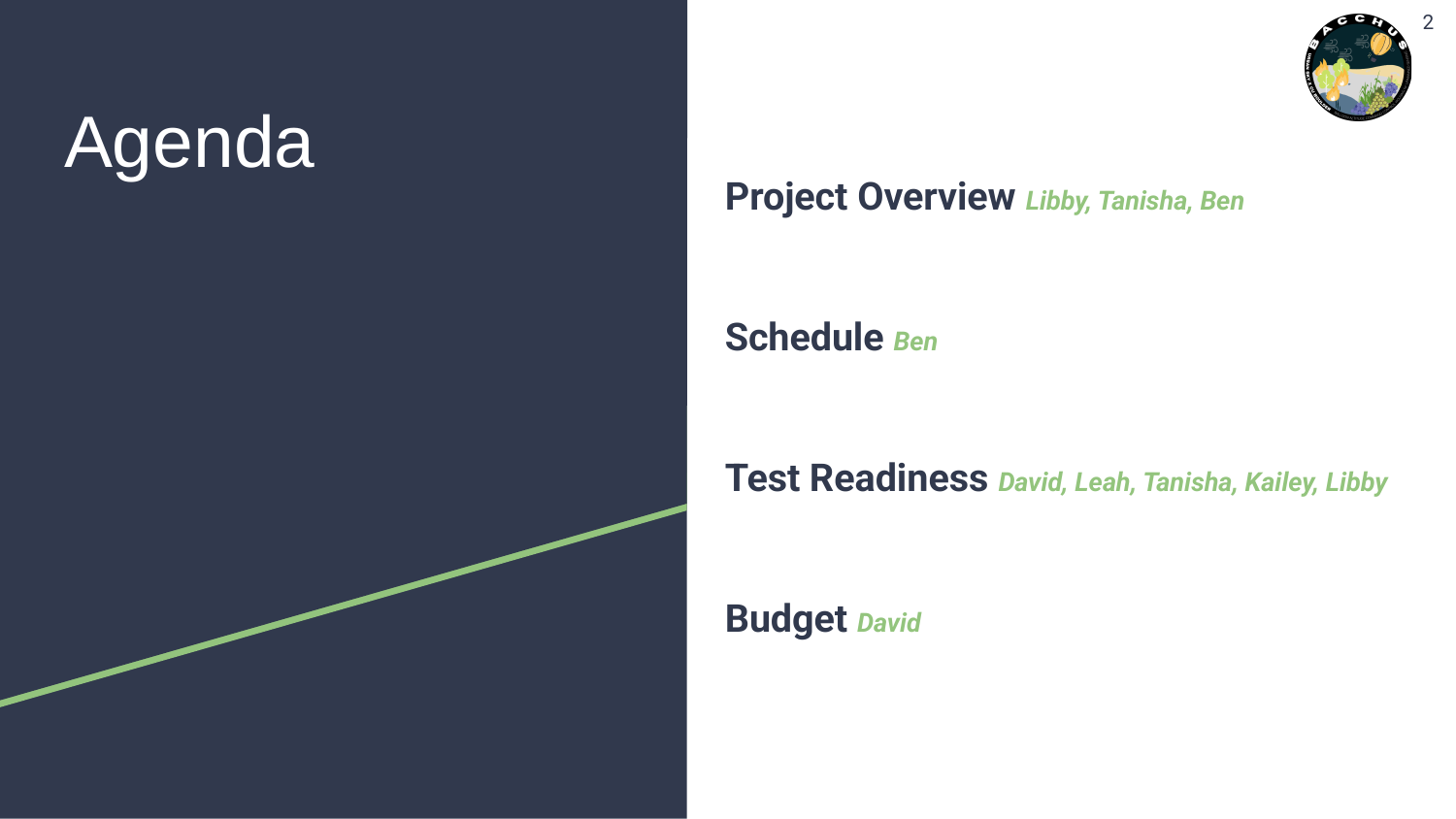

2
# Agenda
Project Overview Libby, Tanisha, Ben

Schedule Ben

Test Readiness David, Leah, Tanisha, Kailey, Libby

Budget David